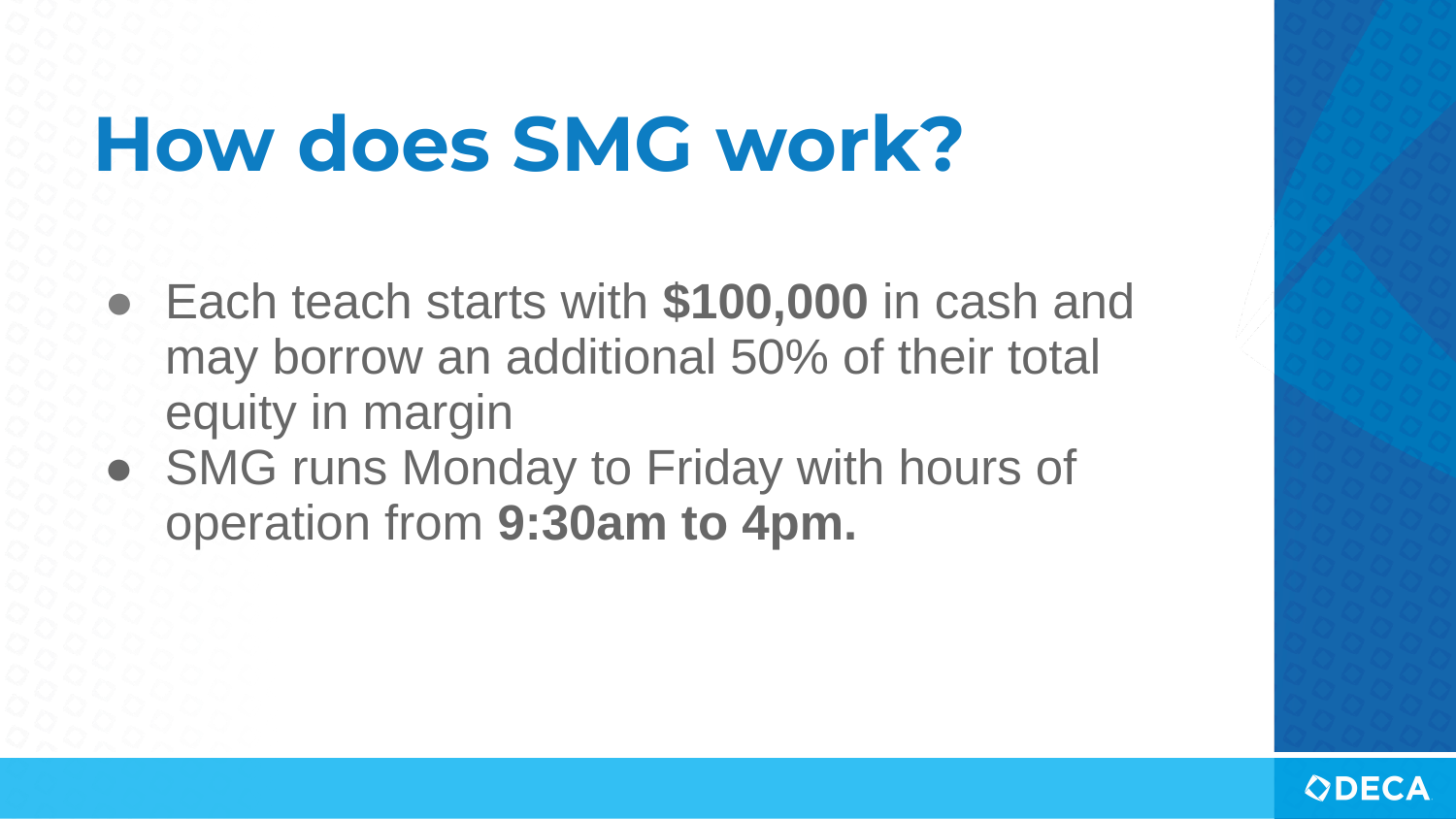

# How does SMG work?
Each teach starts with $100,000 in cash and may borrow an additional 50% of their total equity in margin
SMG runs Monday to Friday with hours of operation from 9:30am to 4pm.